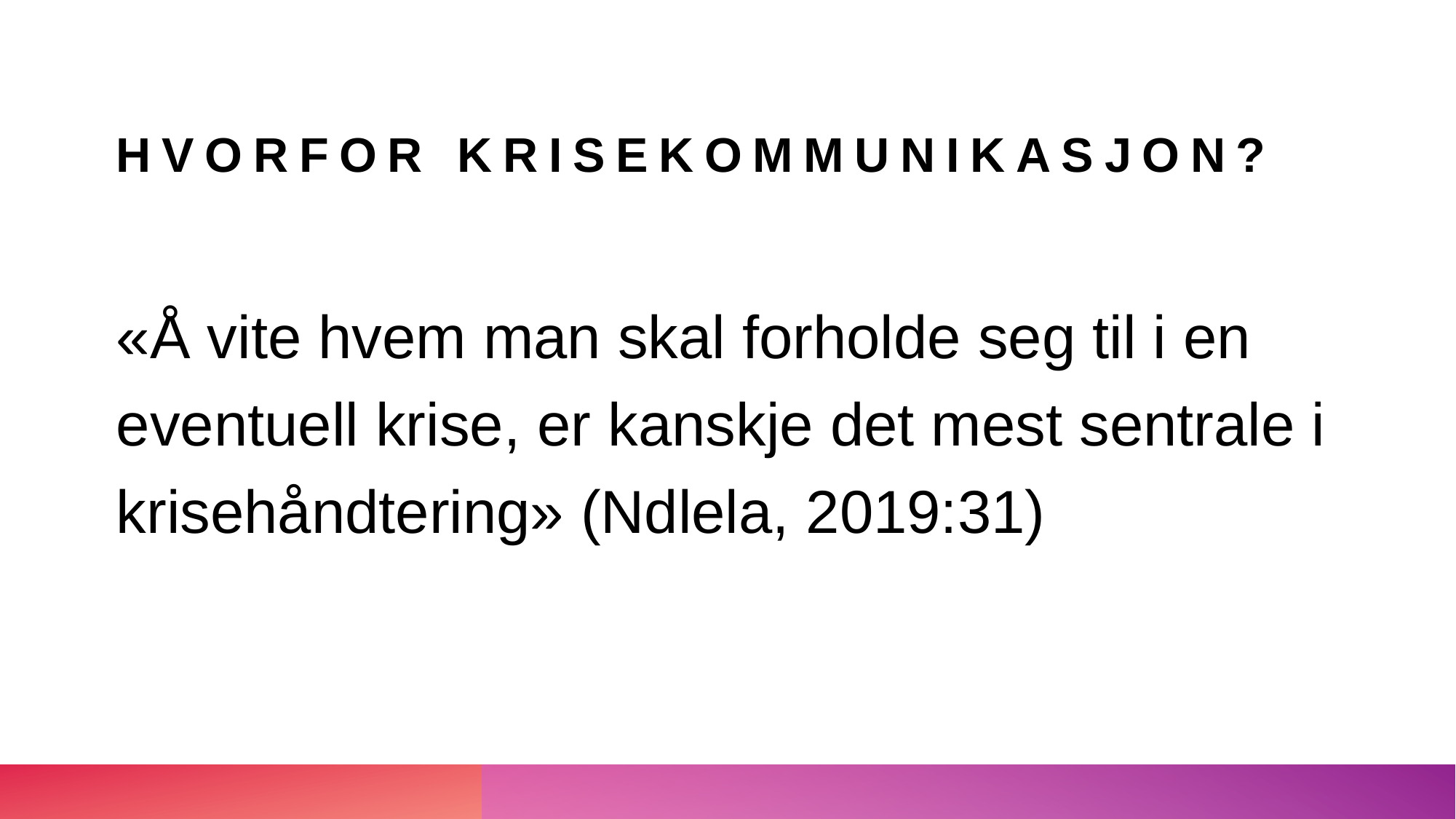

# Hvorfor krisekommunikasjon?

«Å vite hvem man skal forholde seg til i en eventuell krise, er kanskje det mest sentrale i krisehåndtering» (Ndlela, 2019:31)